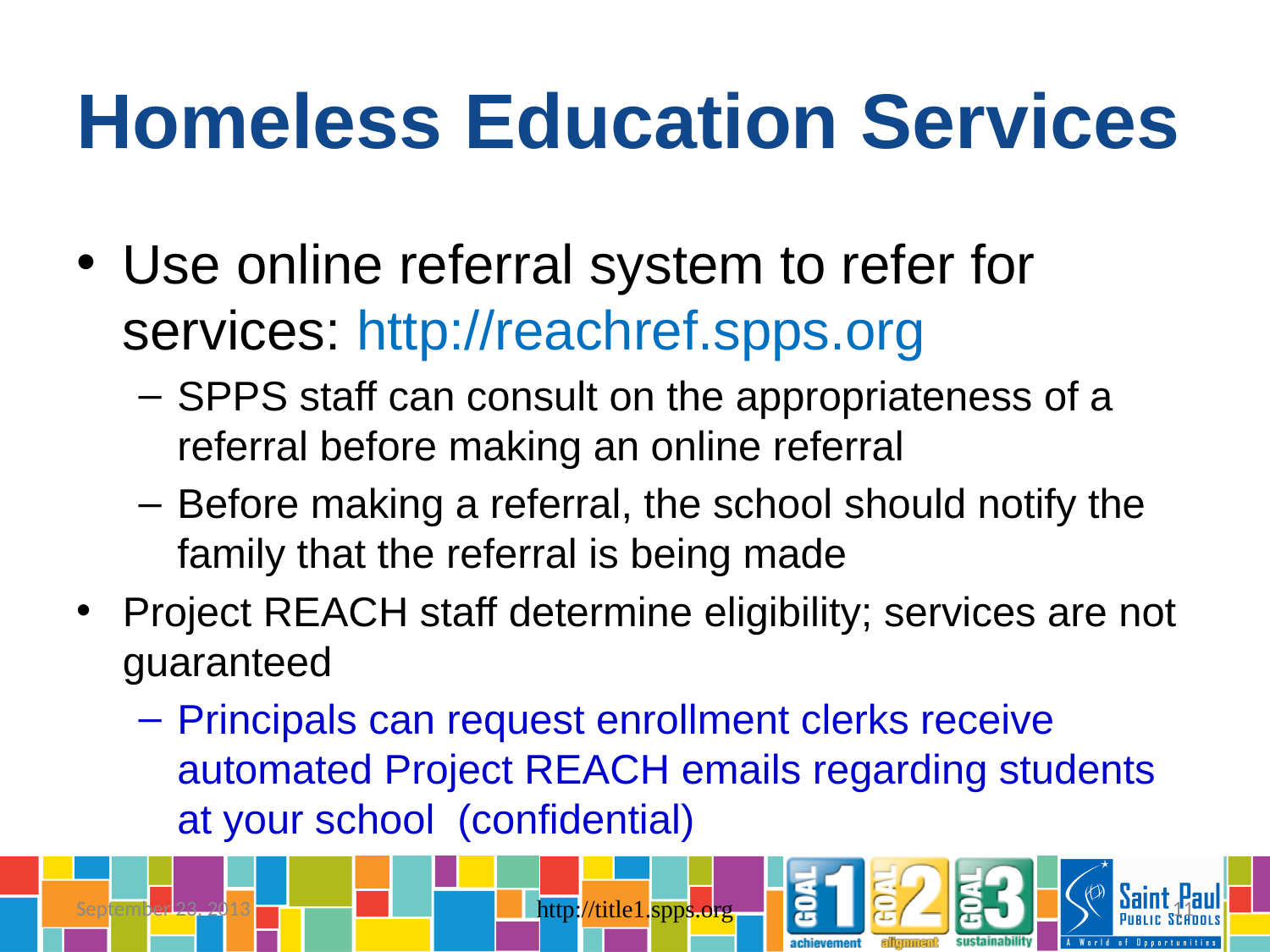

# Homeless Education Services
Use online referral system to refer for services: http://reachref.spps.org
SPPS staff can consult on the appropriateness of a referral before making an online referral
Before making a referral, the school should notify the family that the referral is being made
Project REACH staff determine eligibility; services are not guaranteed
Principals can request enrollment clerks receive automated Project REACH emails regarding students at your school  (confidential)
September 23, 2013
http://title1.spps.org
11